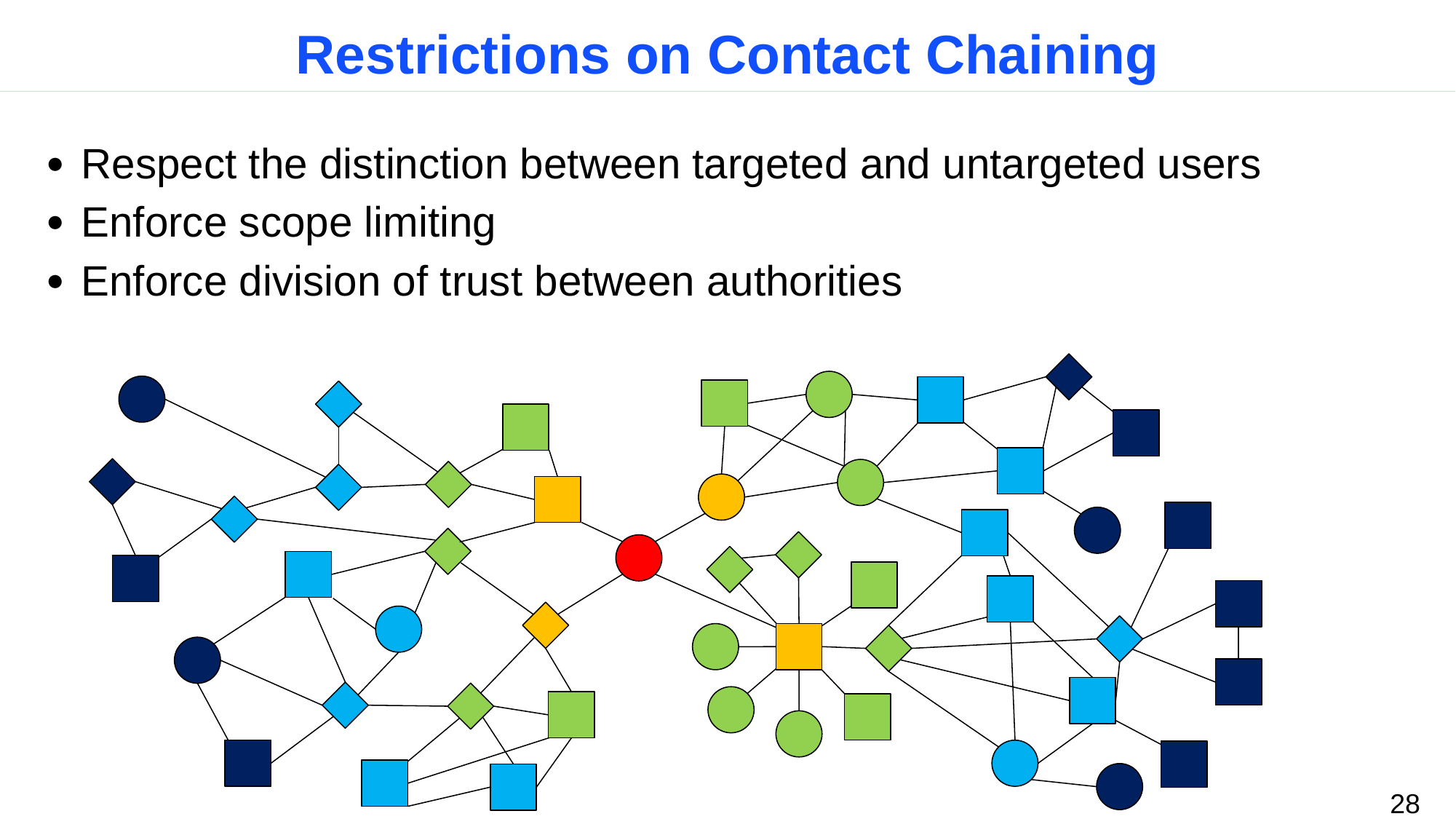

# Restrictions on Contact Chaining
Respect the distinction between targeted and untargeted users
Enforce scope limiting
Enforce division of trust between authorities